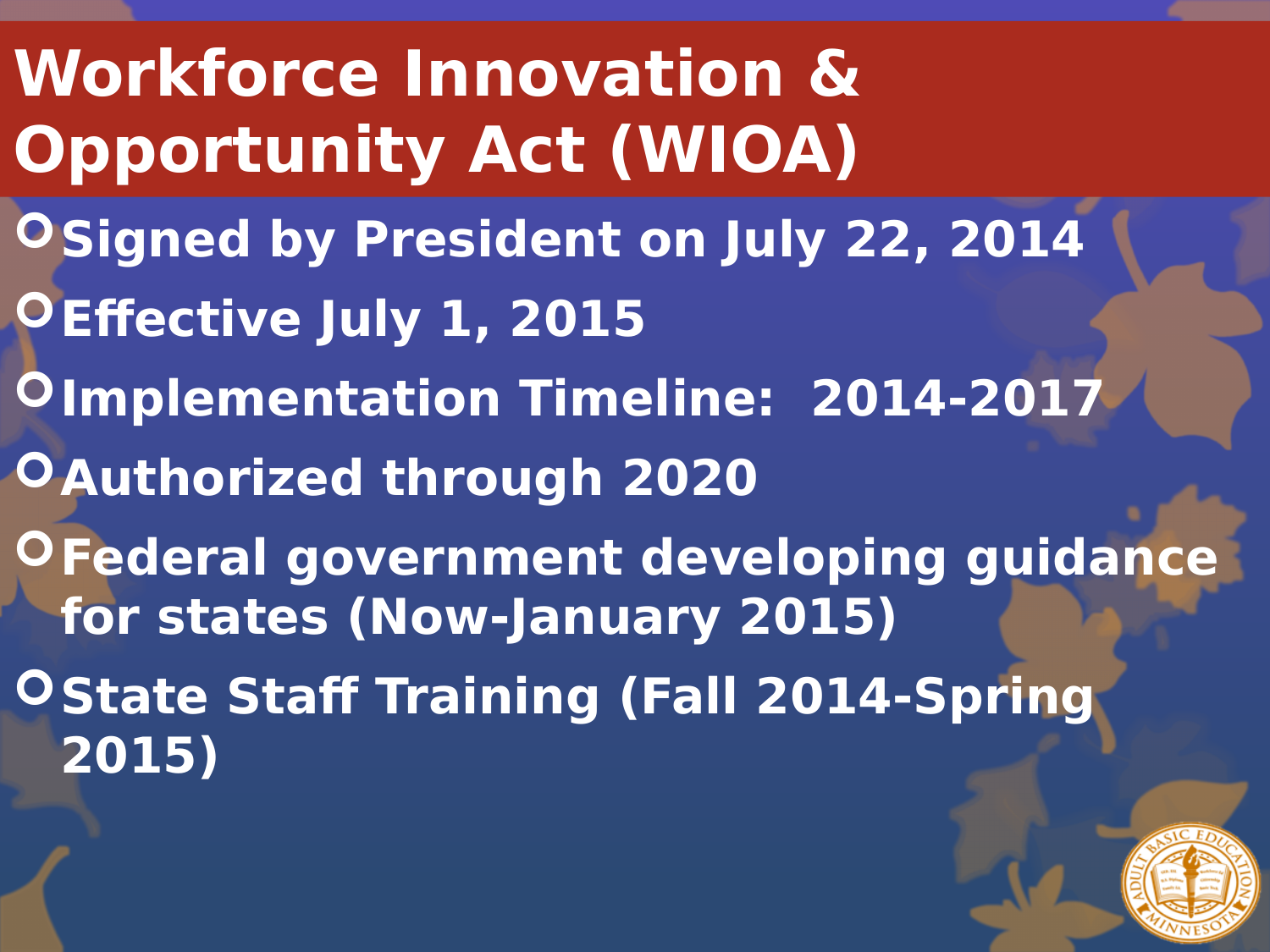

# Workforce Innovation & Opportunity Act (WIOA)
Signed by President on July 22, 2014
Effective July 1, 2015
Implementation Timeline:  2014-2017
Authorized through 2020
Federal government developing guidance for states (Now-January 2015)
State Staff Training (Fall 2014-Spring 2015)